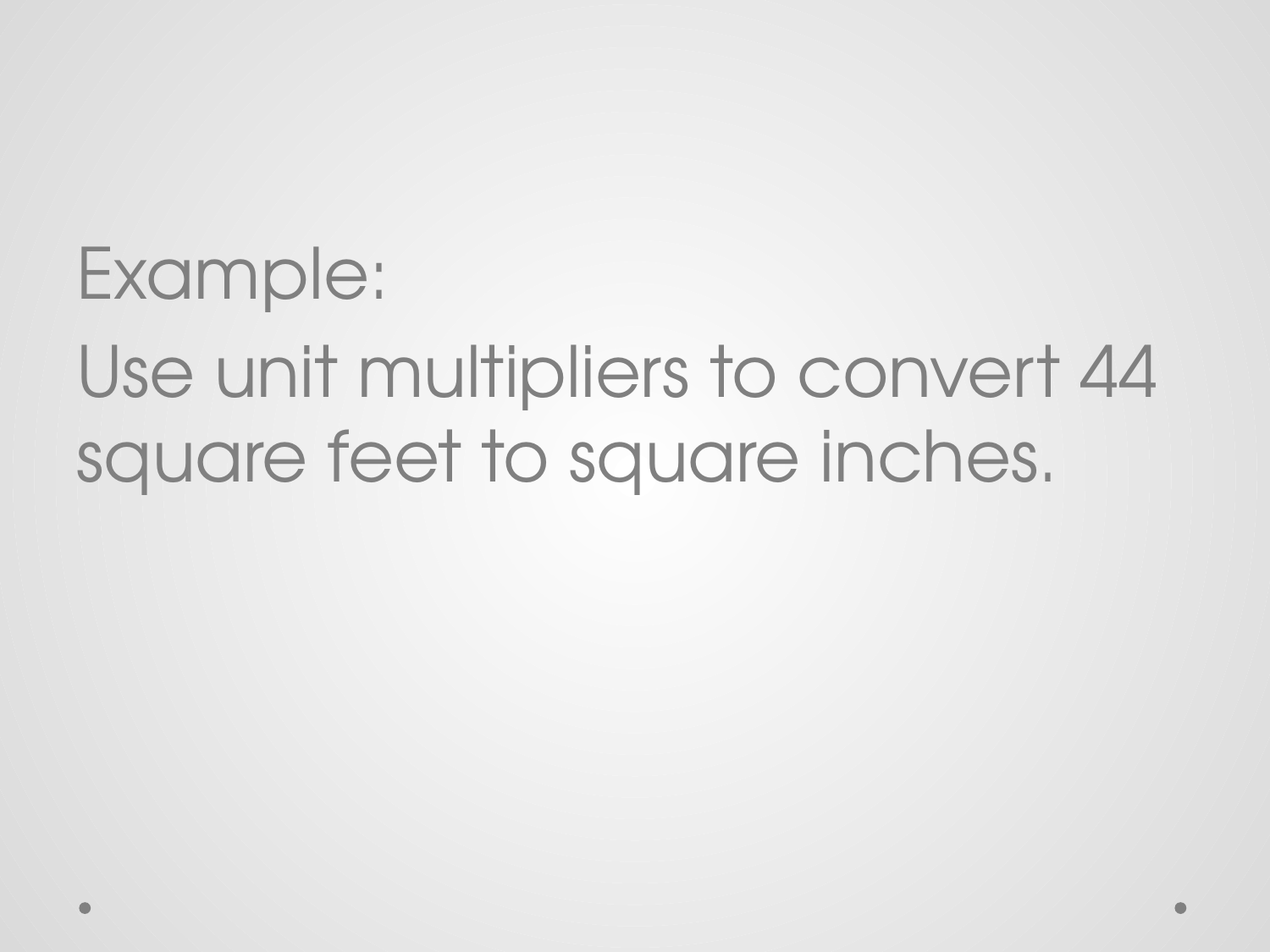

Example:
Use unit multipliers to convert 44 square feet to square inches.